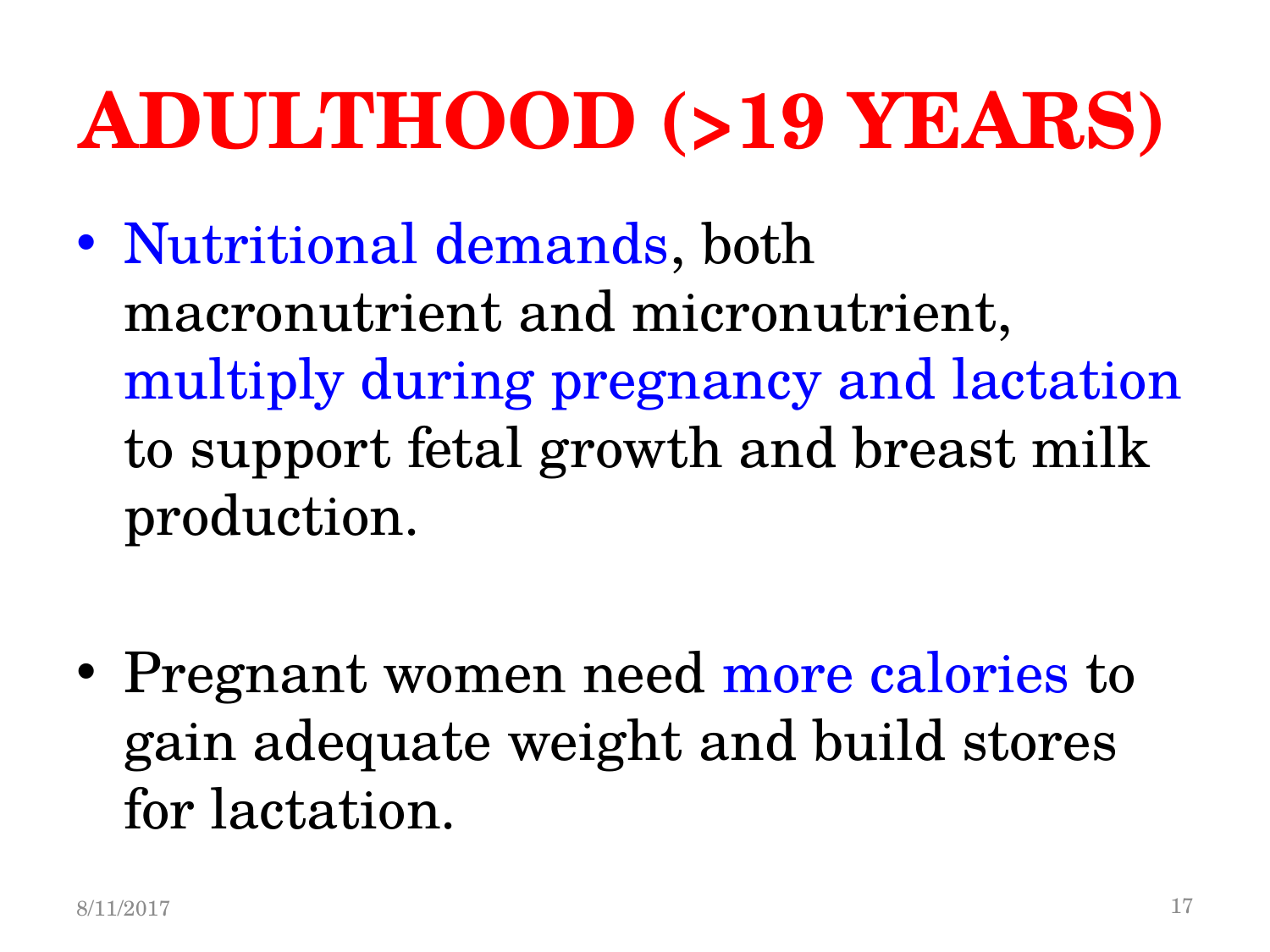

# ADULTHOOD (>19 YEARS)
Nutritional demands, both macronutrient and micronutrient, multiply during pregnancy and lactation to support fetal growth and breast milk production.

Pregnant women need more calories to gain adequate weight and build stores for lactation.

8/11/2017
17